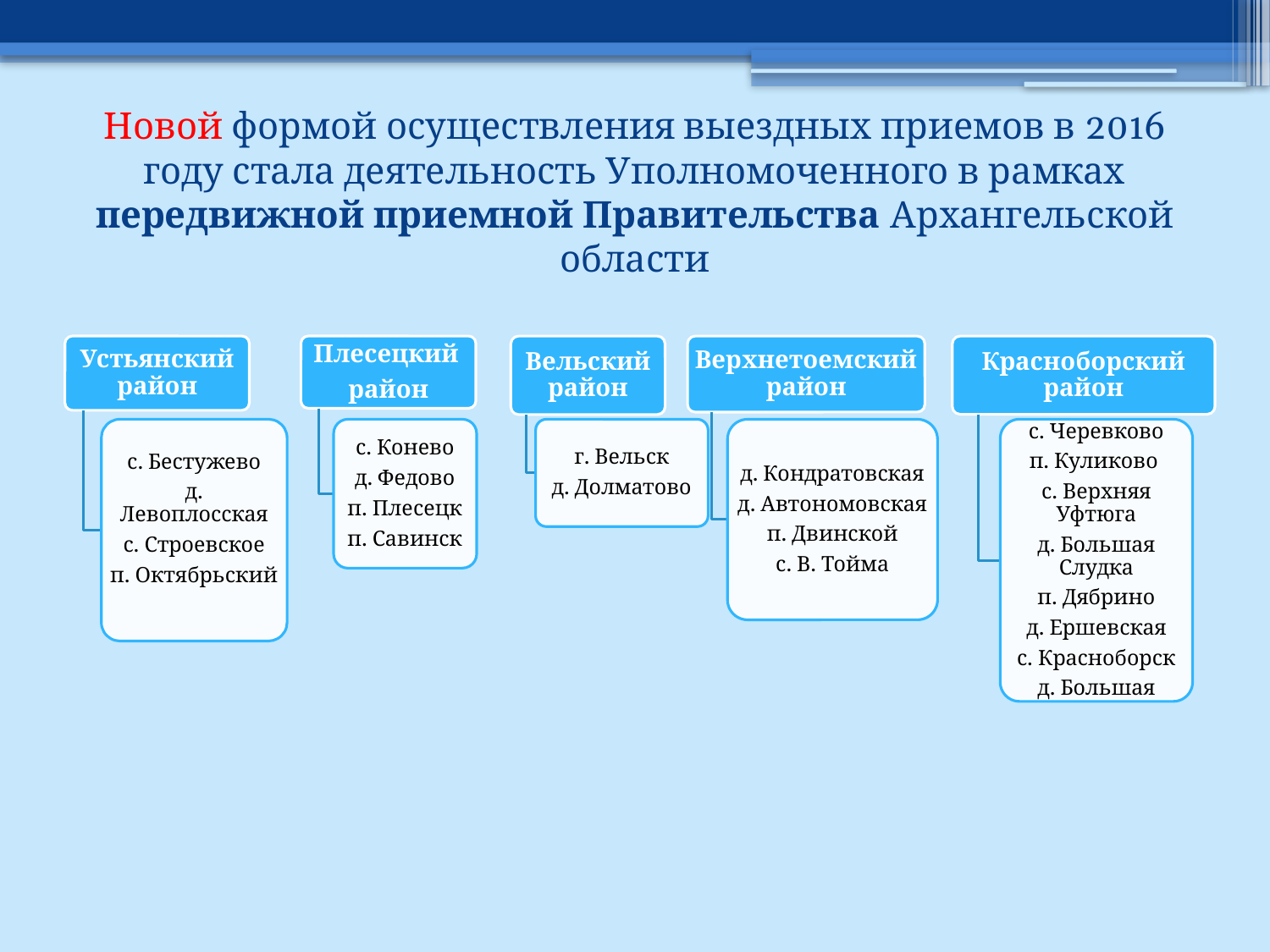

# Новой формой осуществления выездных приемов в 2016 году стала деятельность Уполномоченного в рамках передвижной приемной Правительства Архангельской области
Устьянский район
с. Бестужево
д. Левоплосская
с. Строевское
п. Октябрьский

Плесецкий
район
с. Конево
д. Федово
п. Плесецк
п. Савинск
Вельский район
г. Вельск
д. Долматово
Верхнетоемский район
д. Кондратовская
д. Автономовская
п. Двинской
с. В. Тойма
Красноборский район
с. Черевково
п. Куликово
с. Верхняя Уфтюга
д. Большая Слудка
п. Дябрино
д. Ершевская
с. Красноборск
д. Большая